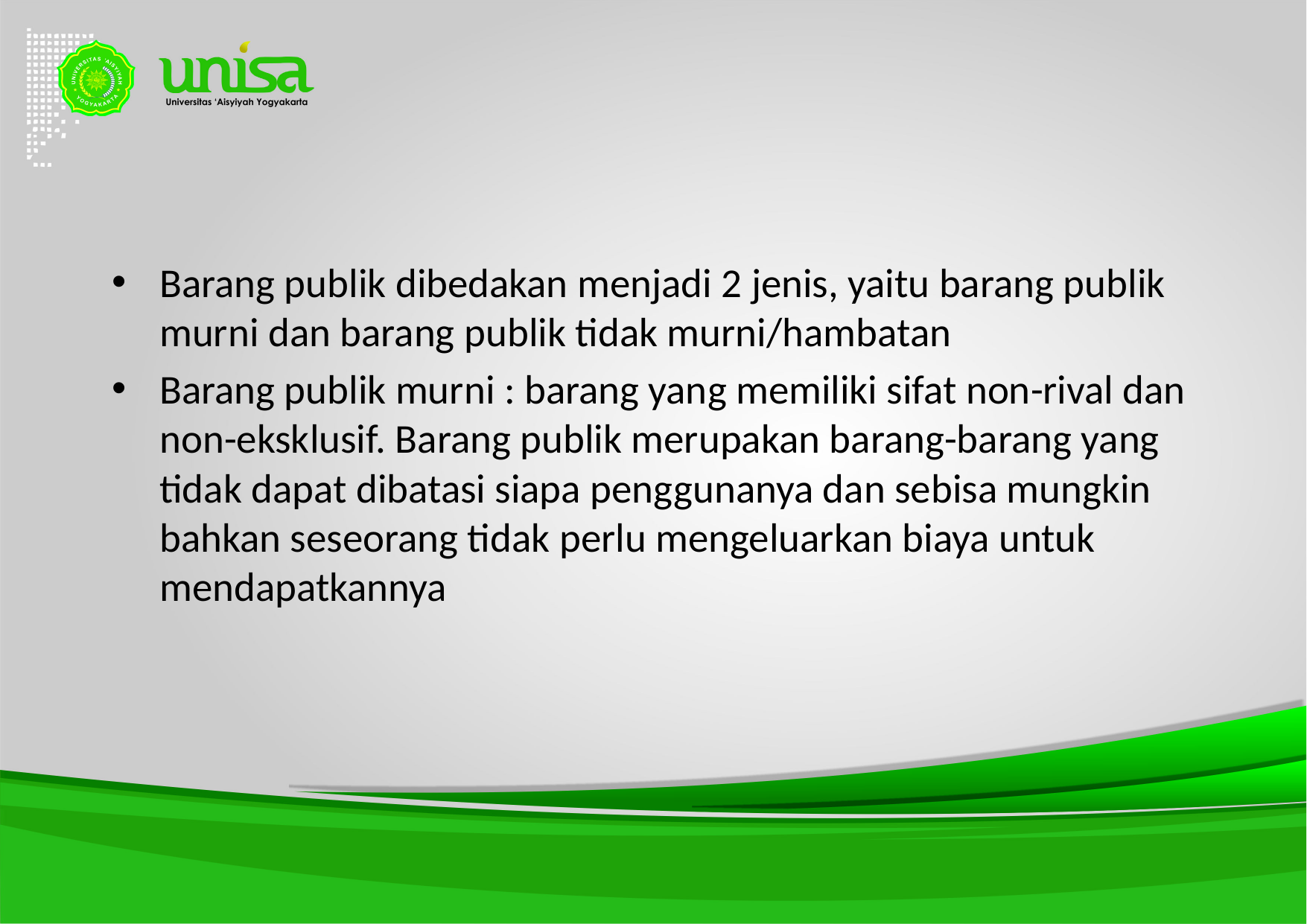

Barang publik dibedakan menjadi 2 jenis, yaitu barang publik murni dan barang publik tidak murni/hambatan
Barang publik murni : barang yang memiliki sifat non-rival dan non-eksklusif. Barang publik merupakan barang-barang yang tidak dapat dibatasi siapa penggunanya dan sebisa mungkin bahkan seseorang tidak perlu mengeluarkan biaya untuk mendapatkannya